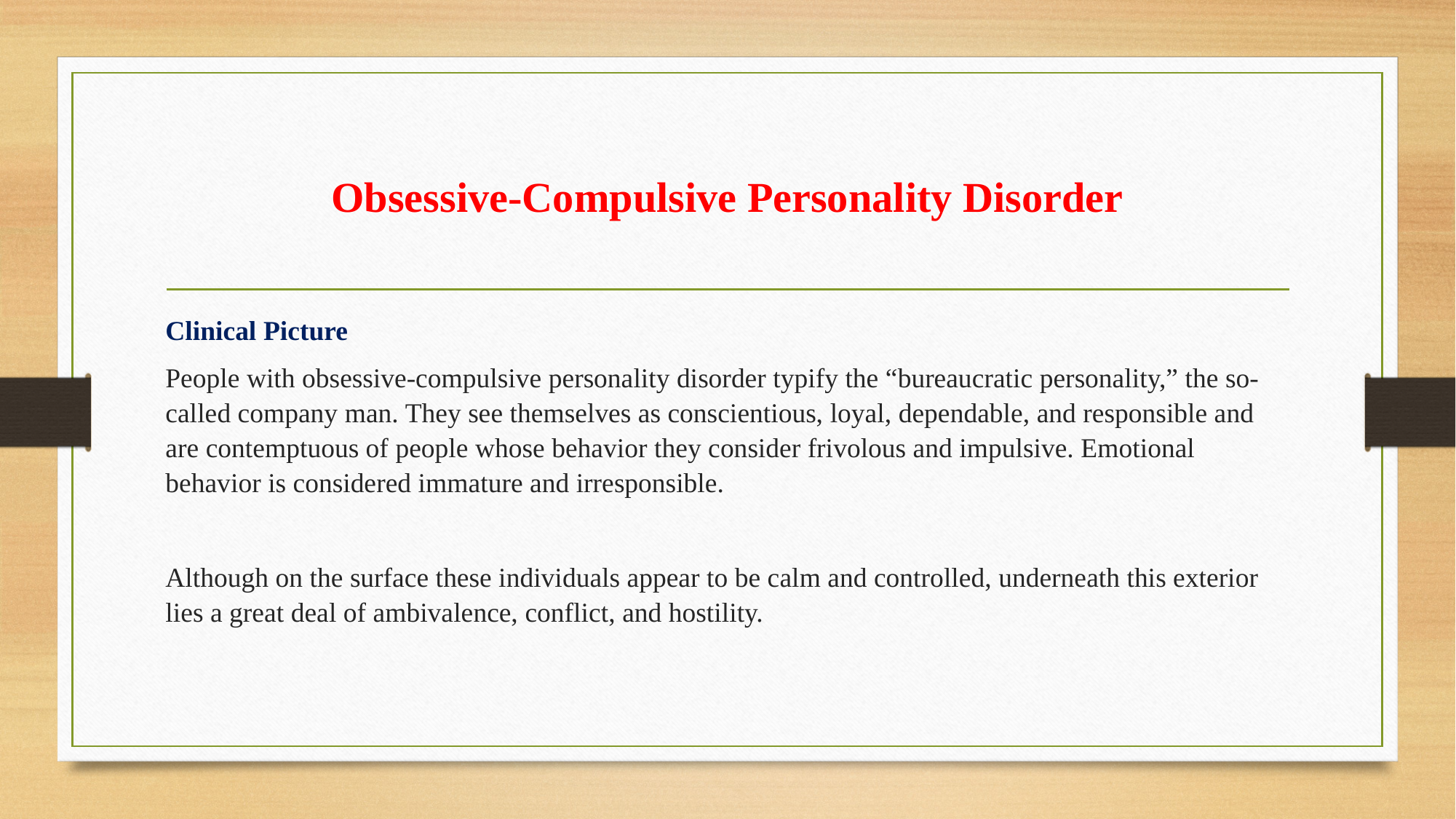

# Obsessive-Compulsive Personality Disorder
Clinical Picture
People with obsessive-compulsive personality disorder typify the “bureaucratic personality,” the so-called company man. They see themselves as conscientious, loyal, dependable, and responsible and are contemptuous of people whose behavior they consider frivolous and impulsive. Emotional behavior is considered immature and irresponsible.

Although on the surface these individuals appear to be calm and controlled, underneath this exterior lies a great deal of ambivalence, conflict, and hostility.